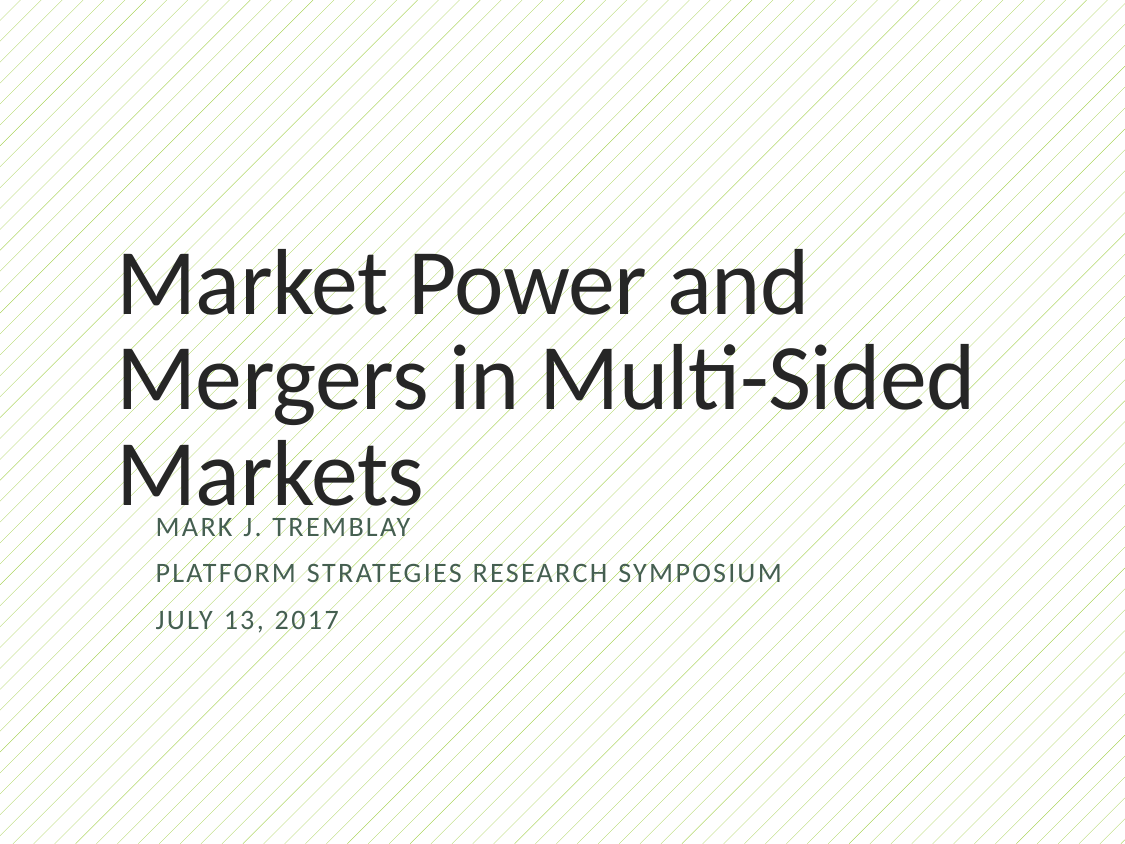

# Market Power and Mergers in Multi-Sided Markets
Mark J. Tremblay
Platform Strategies Research Symposium
July 13, 2017